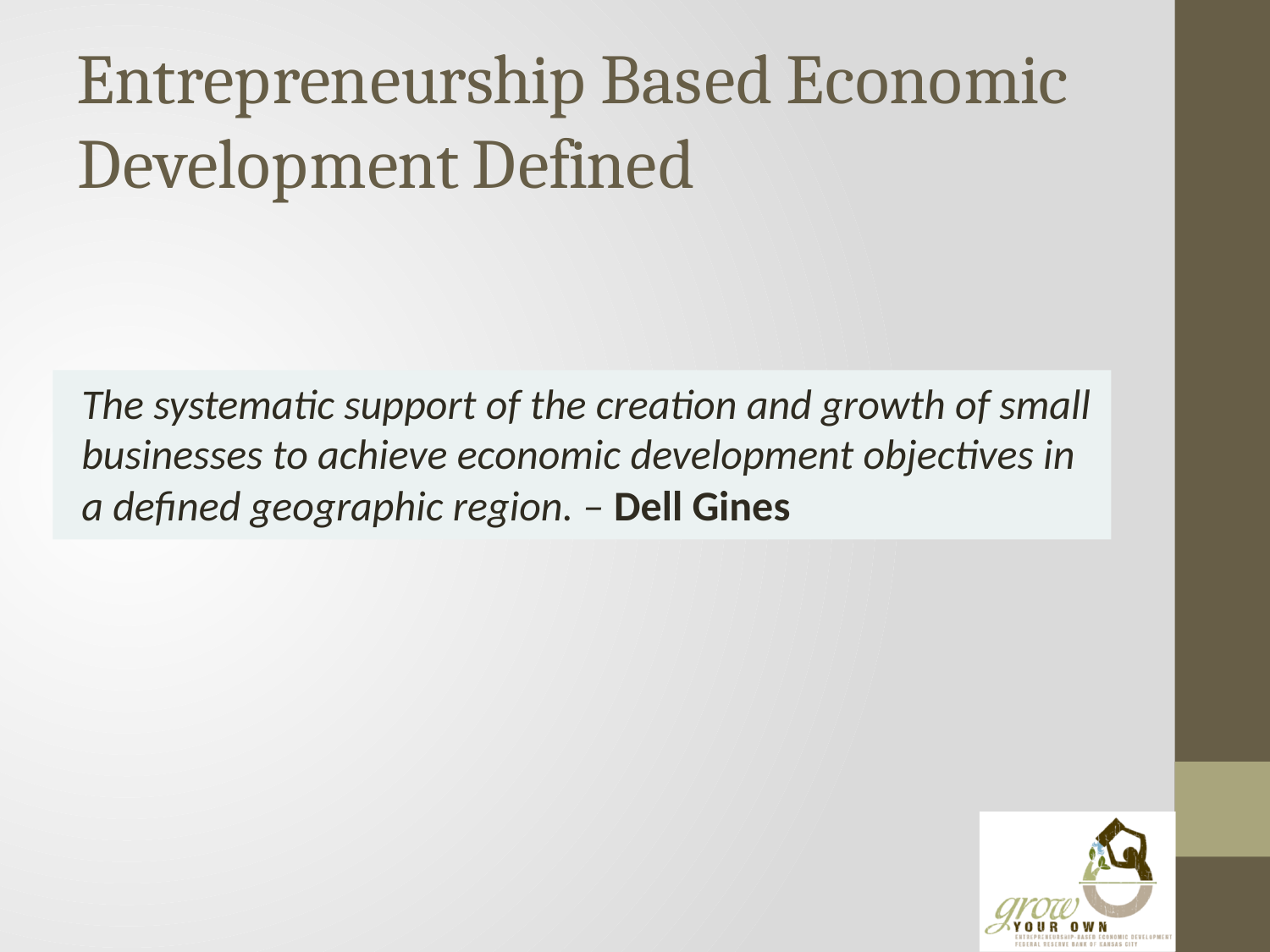

# Entrepreneurship Based Economic Development Defined
The systematic support of the creation and growth of small businesses to achieve economic development objectives in a defined geographic region. – Dell Gines